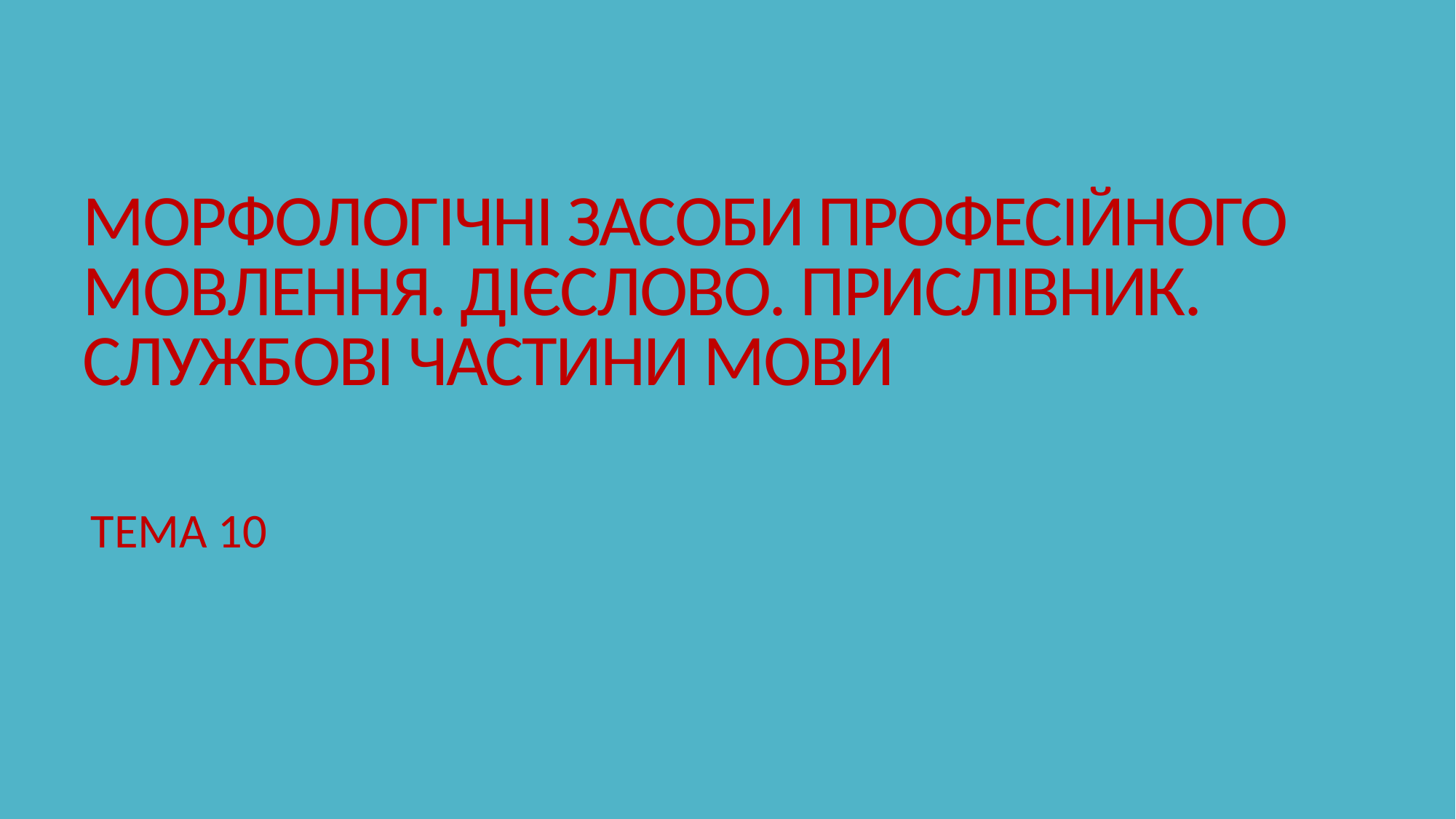

# МОРФОЛОГІЧНІ ЗАСОБИ ПРОФЕСІЙНОГО МОВЛЕННЯ. ДІЄСЛОВО. ПРИСЛІВНИК. СЛУЖБОВІ ЧАСТИНИ МОВИ
ТЕМА 10